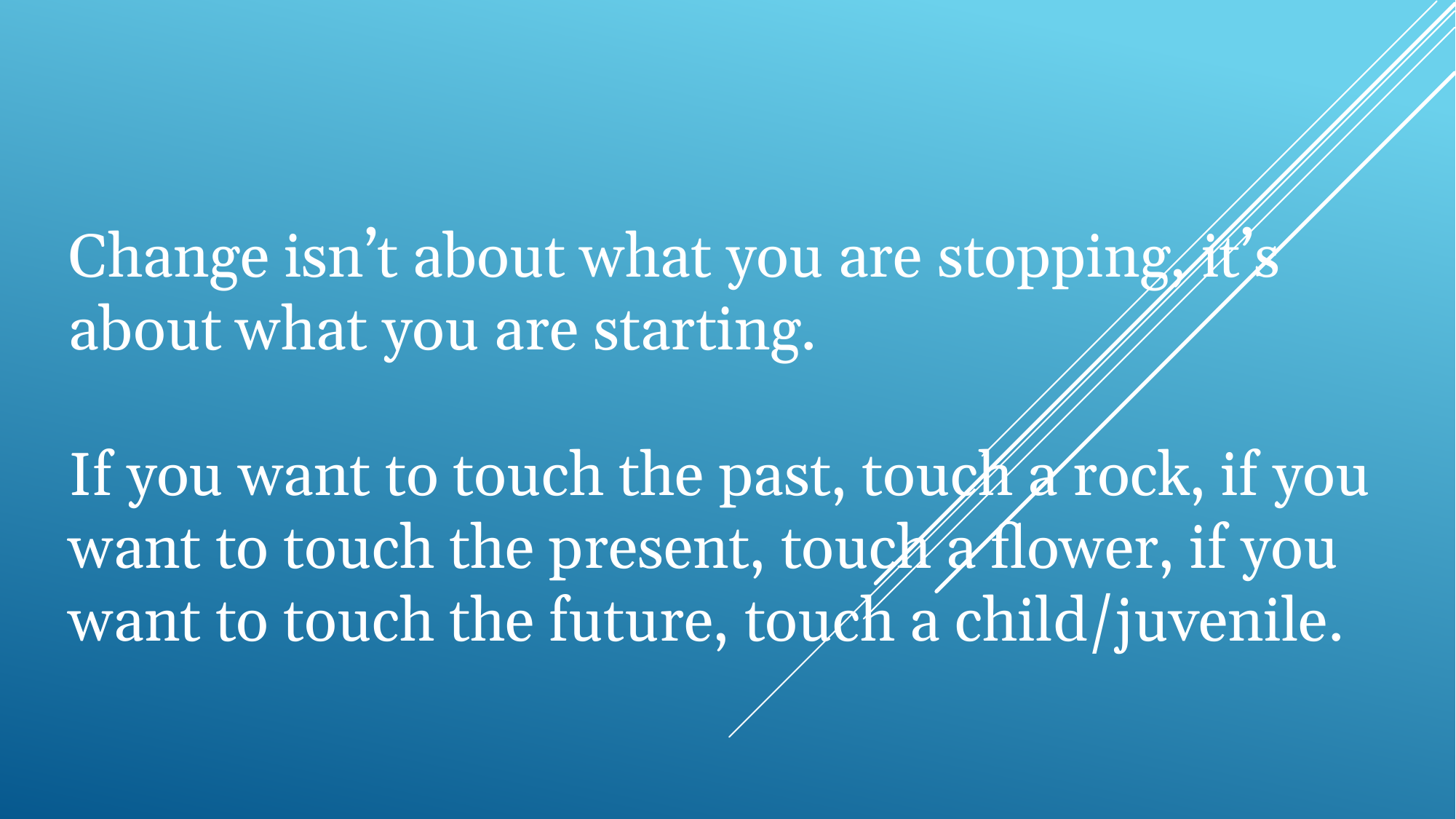

Change isn’t about what you are stopping, it’s about what you are starting.

If you want to touch the past, touch a rock, if you want to touch the present, touch a flower, if you want to touch the future, touch a child/juvenile.